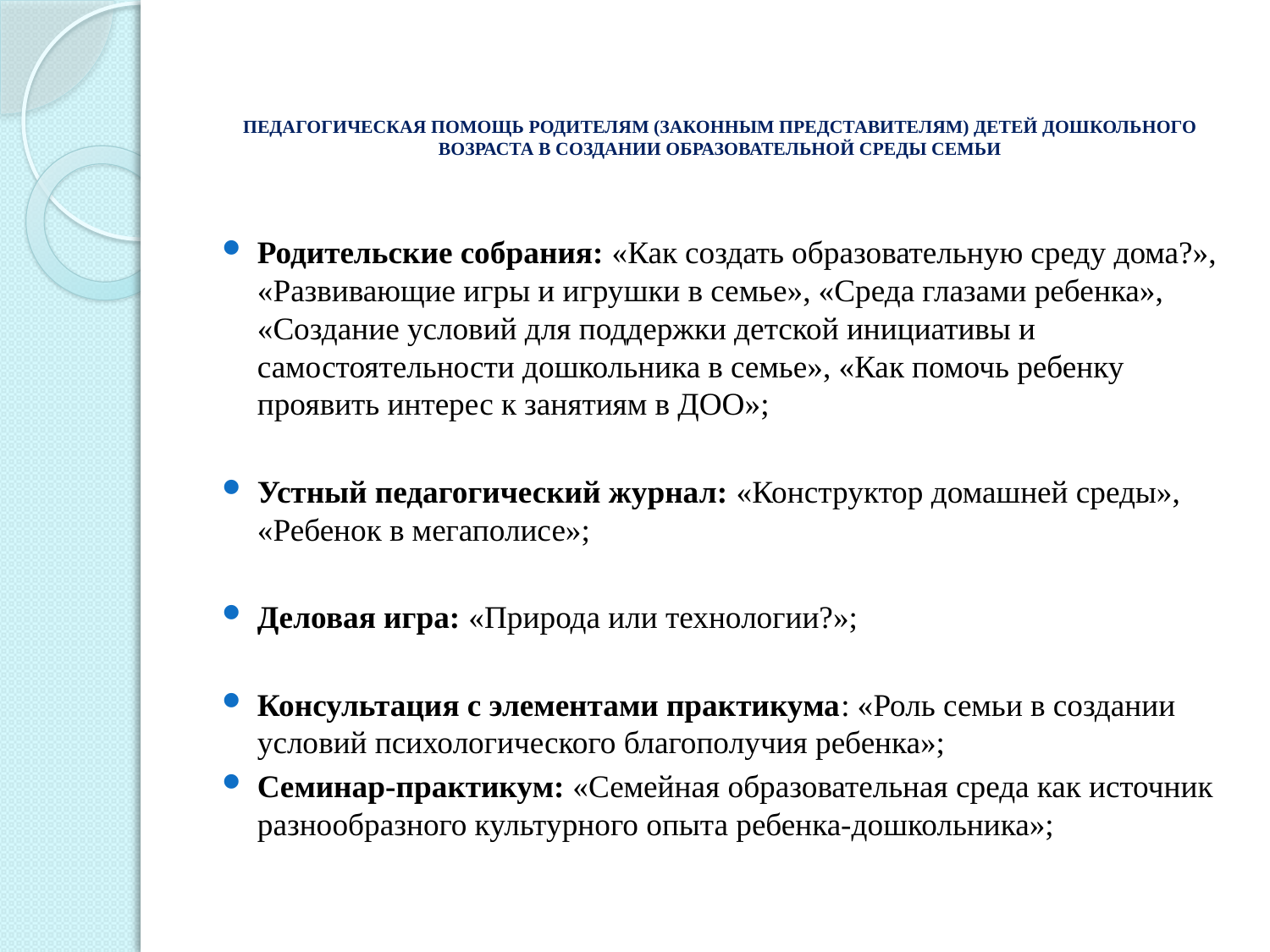

# ПЕДАГОГИЧЕСКАЯ ПОМОЩЬ РОДИТЕЛЯМ (ЗАКОННЫМ ПРЕДСТАВИТЕЛЯМ) ДЕТЕЙ ДОШКОЛЬНОГО ВОЗРАСТА В СОЗДАНИИ ОБРАЗОВАТЕЛЬНОЙ СРЕДЫ СЕМЬИ
Родительские собрания: «Как создать образовательную среду дома?», «Развивающие игры и игрушки в семье», «Среда глазами ребенка», «Создание условий для поддержки детской инициативы и самостоятельности дошкольника в семье», «Как помочь ребенку проявить интерес к занятиям в ДОО»;

Устный педагогический журнал: «Конструктор домашней среды», «Ребенок в мегаполисе»;

Деловая игра: «Природа или технологии?»;

Консультация с элементами практикума: «Роль семьи в создании условий психологического благополучия ребенка»;
Семинар-практикум: «Семейная образовательная среда как источник разнообразного культурного опыта ребенка-дошкольника»;